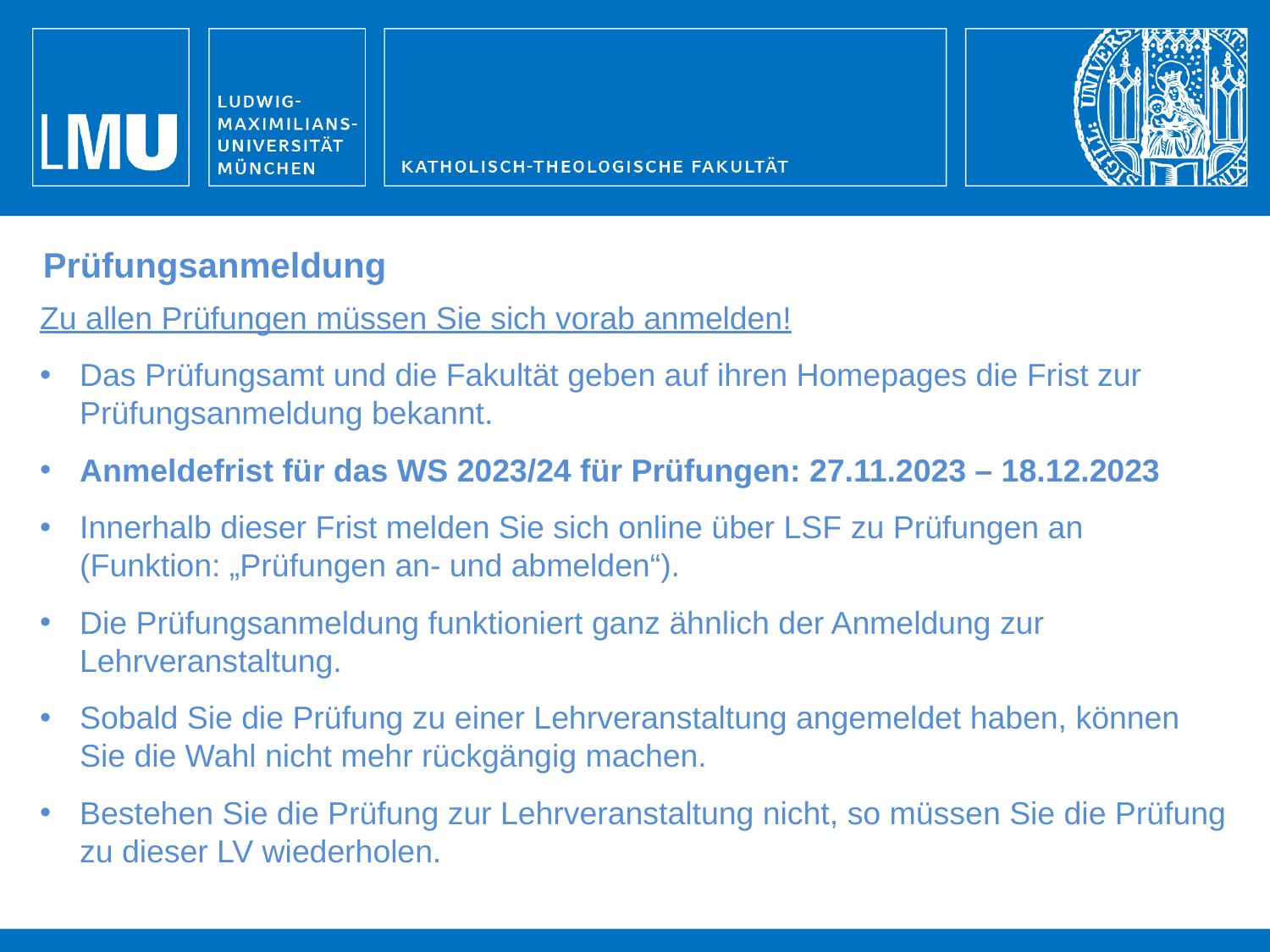

Prüfungsanmeldung
Zu allen Prüfungen müssen Sie sich vorab anmelden!
Das Prüfungsamt und die Fakultät geben auf ihren Homepages die Frist zur Prüfungsanmeldung bekannt.
Anmeldefrist für das WS 2023/24 für Prüfungen: 27.11.2023 – 18.12.2023
Innerhalb dieser Frist melden Sie sich online über LSF zu Prüfungen an (Funktion: „Prüfungen an- und abmelden“).
Die Prüfungsanmeldung funktioniert ganz ähnlich der Anmeldung zur Lehrveranstaltung.
Sobald Sie die Prüfung zu einer Lehrveranstaltung angemeldet haben, können Sie die Wahl nicht mehr rückgängig machen.
Bestehen Sie die Prüfung zur Lehrveranstaltung nicht, so müssen Sie die Prüfung zu dieser LV wiederholen.